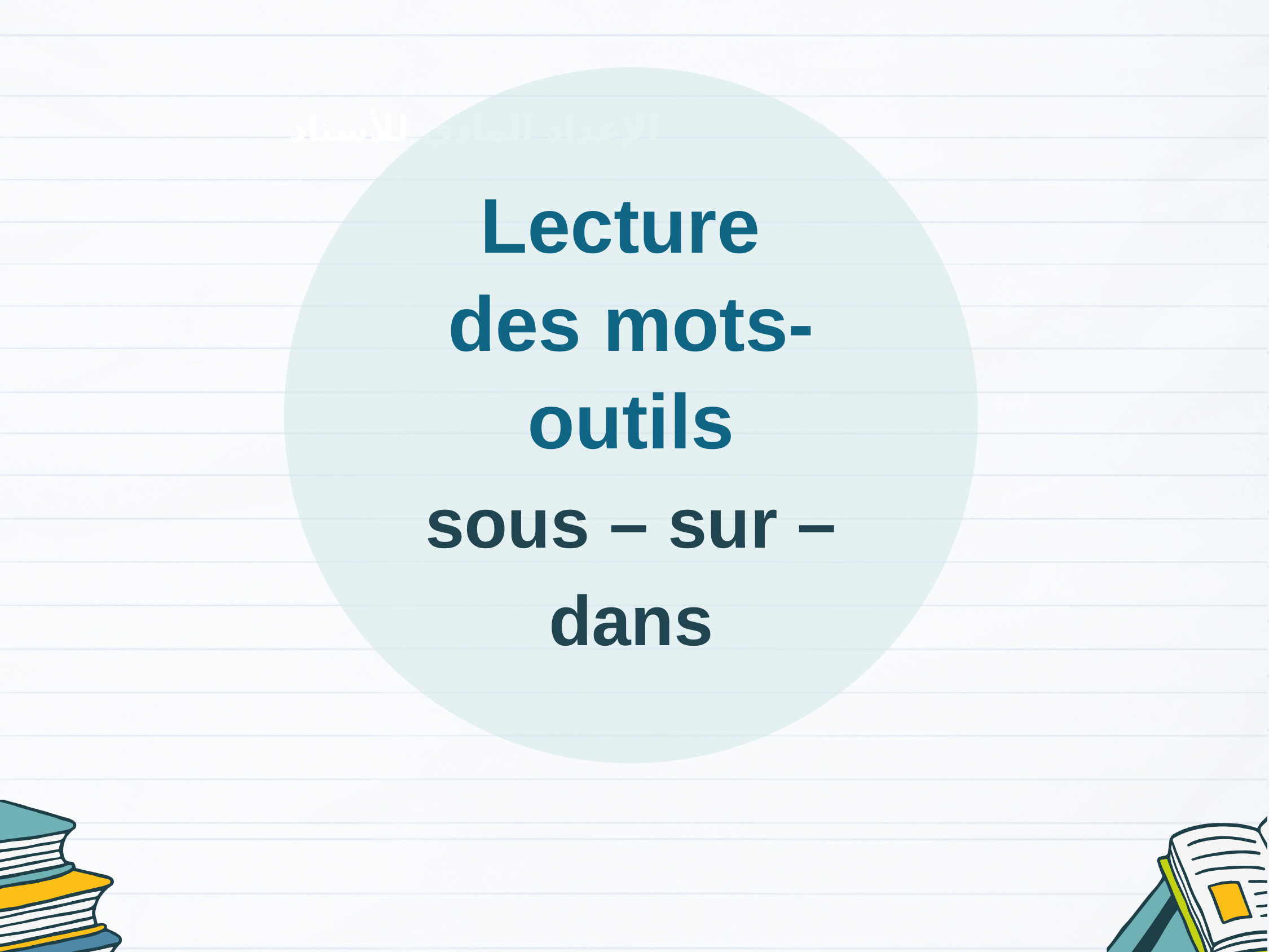

Lecture
des mots-outils
sous – sur – dans
الإعداد المادي للأستاذ